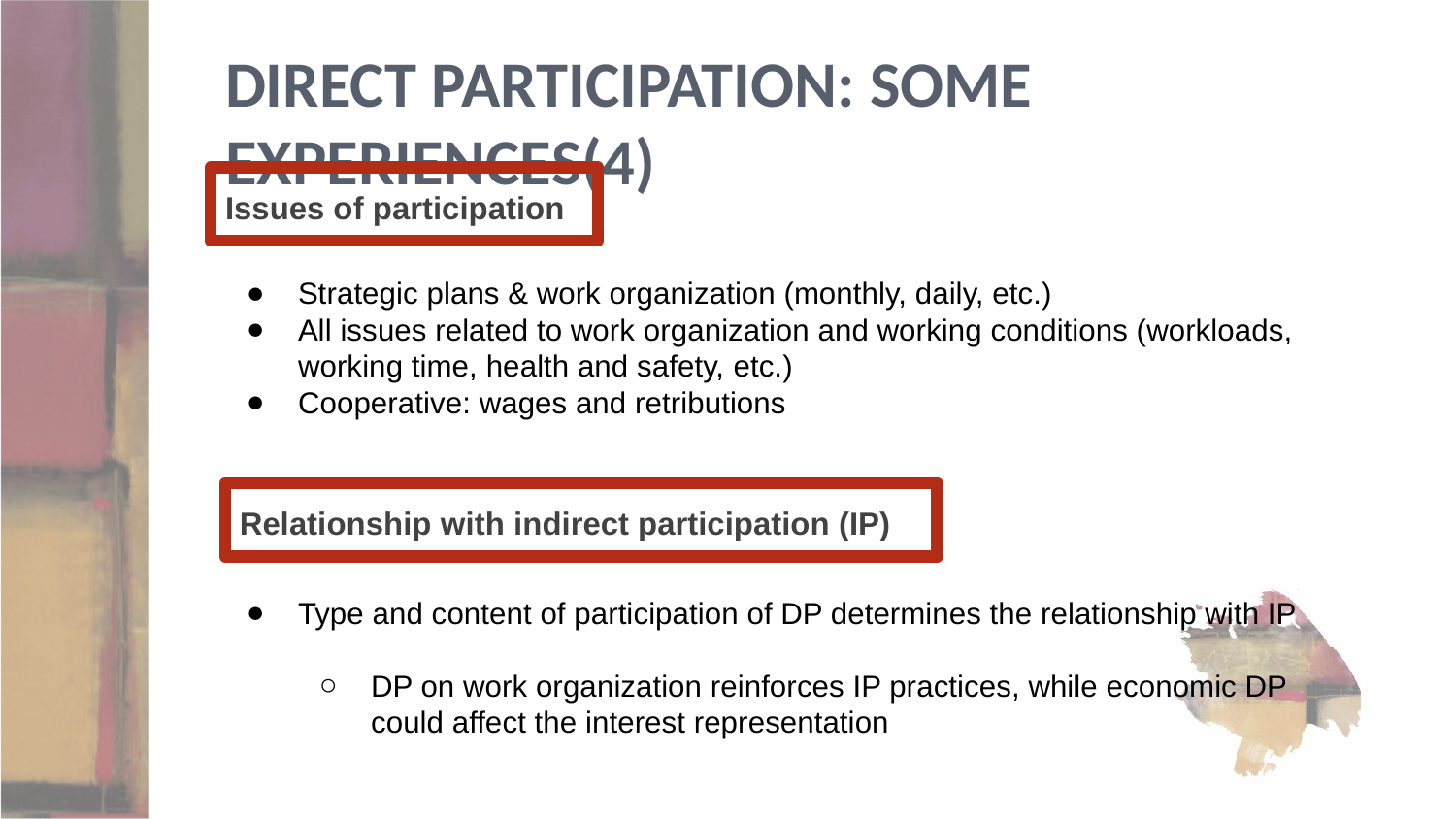

direct participation: some experiences(4)

Issues of participation
Strategic plans & work organization (monthly, daily, etc.)
All issues related to work organization and working conditions (workloads, working time, health and safety, etc.)
Cooperative: wages and retributions
Relationship with indirect participation (IP)
Type and content of participation of DP determines the relationship with IP

DP on work organization reinforces IP practices, while economic DP could affect the interest representation